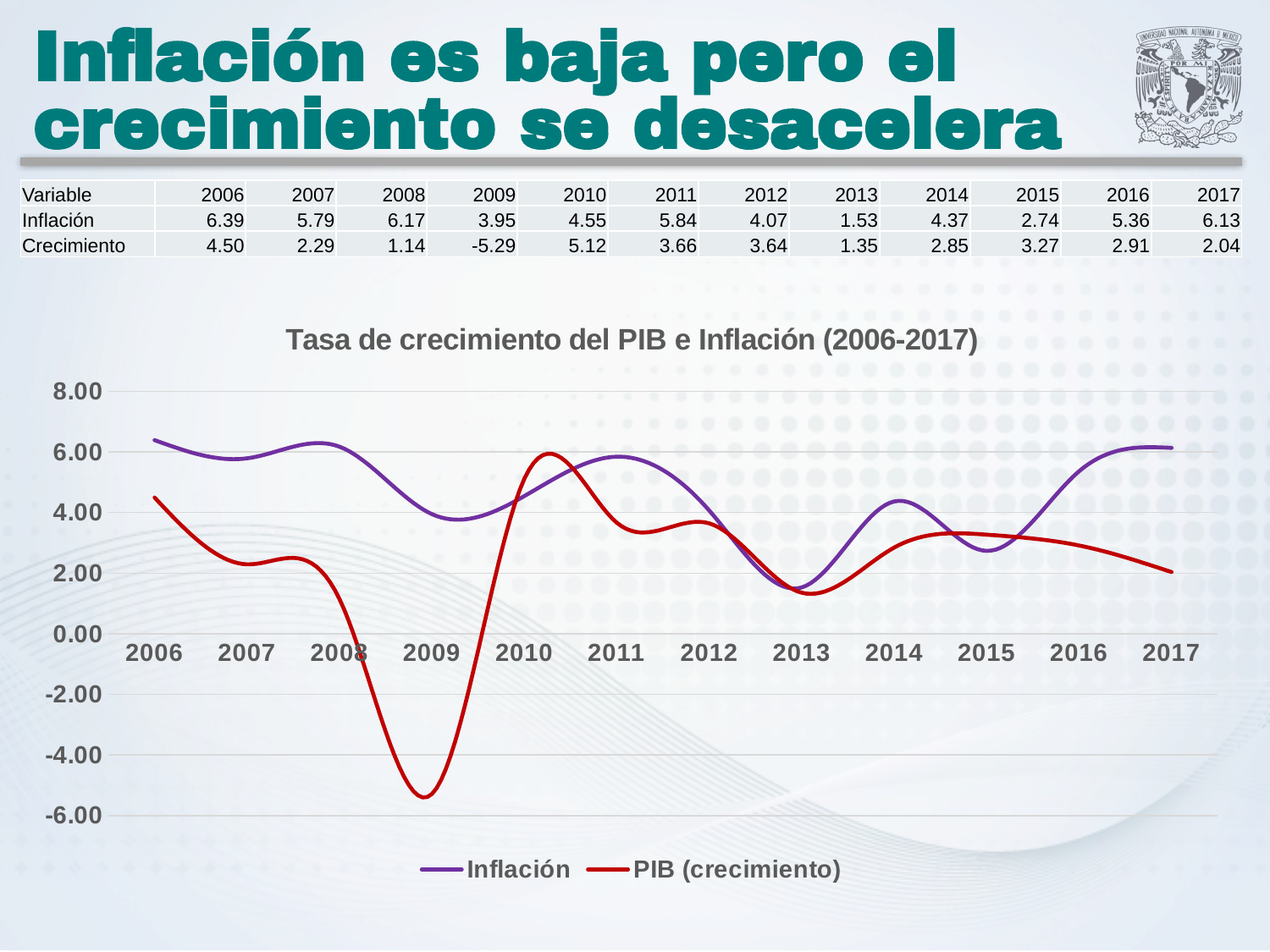

# Inflación es baja pero el  crecimiento se desacelera
| Variable | 2006 | 2007 | 2008 | 2009 | 2010 | 2011 | 2012 | 2013 | 2014 | 2015 | 2016 | 2017 |
| --- | --- | --- | --- | --- | --- | --- | --- | --- | --- | --- | --- | --- |
| Inflación | 6.39 | 5.79 | 6.17 | 3.95 | 4.55 | 5.84 | 4.07 | 1.53 | 4.37 | 2.74 | 5.36 | 6.13 |
| Crecimiento | 4.50 | 2.29 | 1.14 | -5.29 | 5.12 | 3.66 | 3.64 | 1.35 | 2.85 | 3.27 | 2.91 | 2.04 |

### Chart: Tasa de crecimiento del PIB e Inflación (2006-2017)

| Category |  |  |
|---|---|---|
| 2006 | 6.389222408411939 | 4.495077894214077 |
| 2007 | 5.789061283406326 | 2.2914457211892056 |
| 2008 | 6.172509662927979 | 1.1435845803801499 |
| 2009 | 3.9476665755532707 | -5.285744136817513 |
| 2010 | 4.545148676422144 | 5.118118143211632 |
| 2011 | 5.842871142392198 | 3.6630079295009352 |
| 2012 | 4.065933054662338 | 3.6423226794134678 |
| 2013 | 1.5297276638946755 | 1.3540919615167866 |
| 2014 | 4.367586050274582 | 2.8452837445479986 |
| 2015 | 2.7360649278151783 | 3.270472129483835 |
| 2016 | 5.362774773402791 | 2.9133282765102564 |
| 2017 | 6.133853848678328 | 2.036585834169614 |